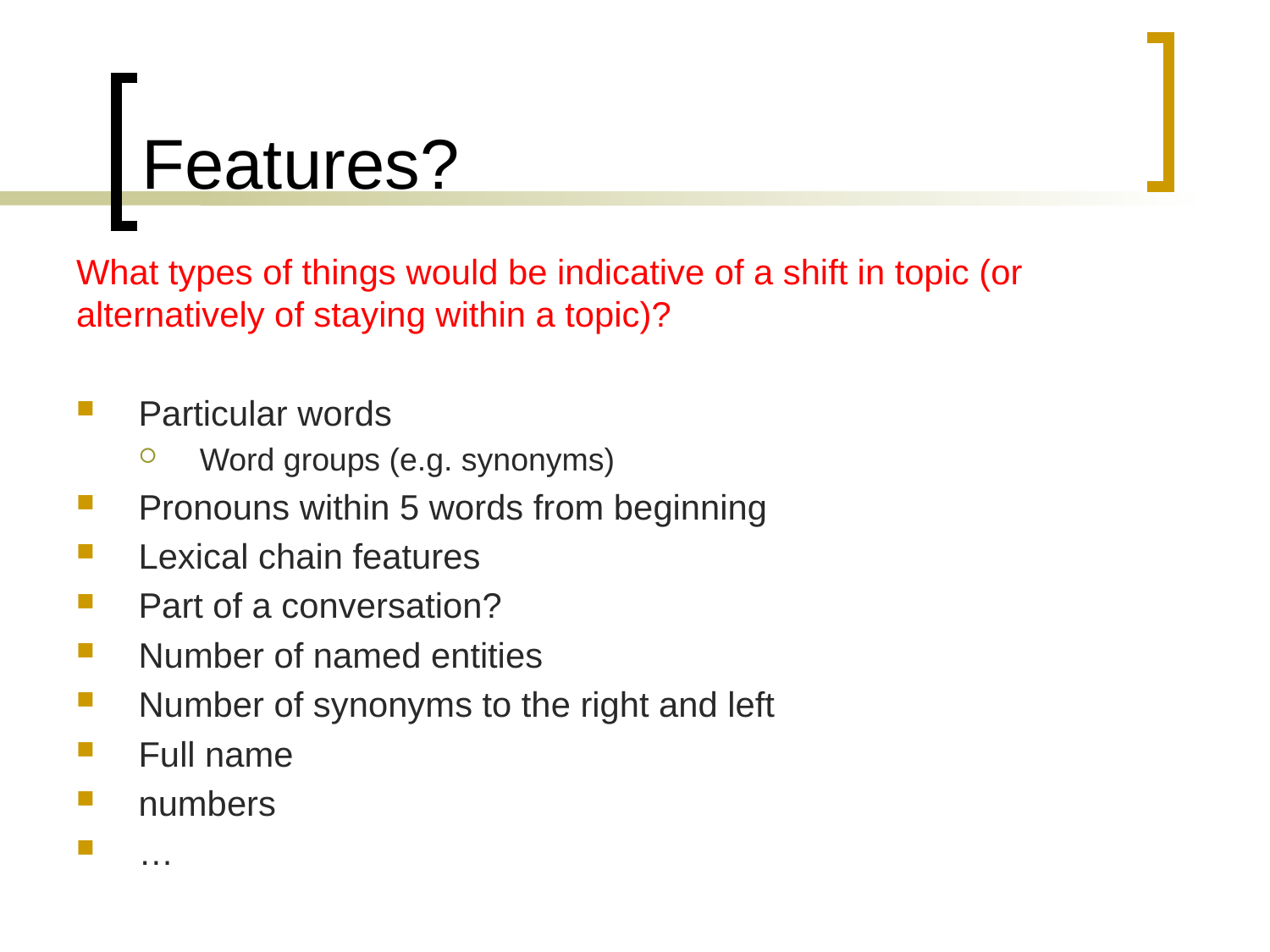

# Features?
What types of things would be indicative of a shift in topic (or alternatively of staying within a topic)?

Particular words
Word groups (e.g. synonyms)
Pronouns within 5 words from beginning
Lexical chain features
Part of a conversation?
Number of named entities
Number of synonyms to the right and left
Full name
numbers
…